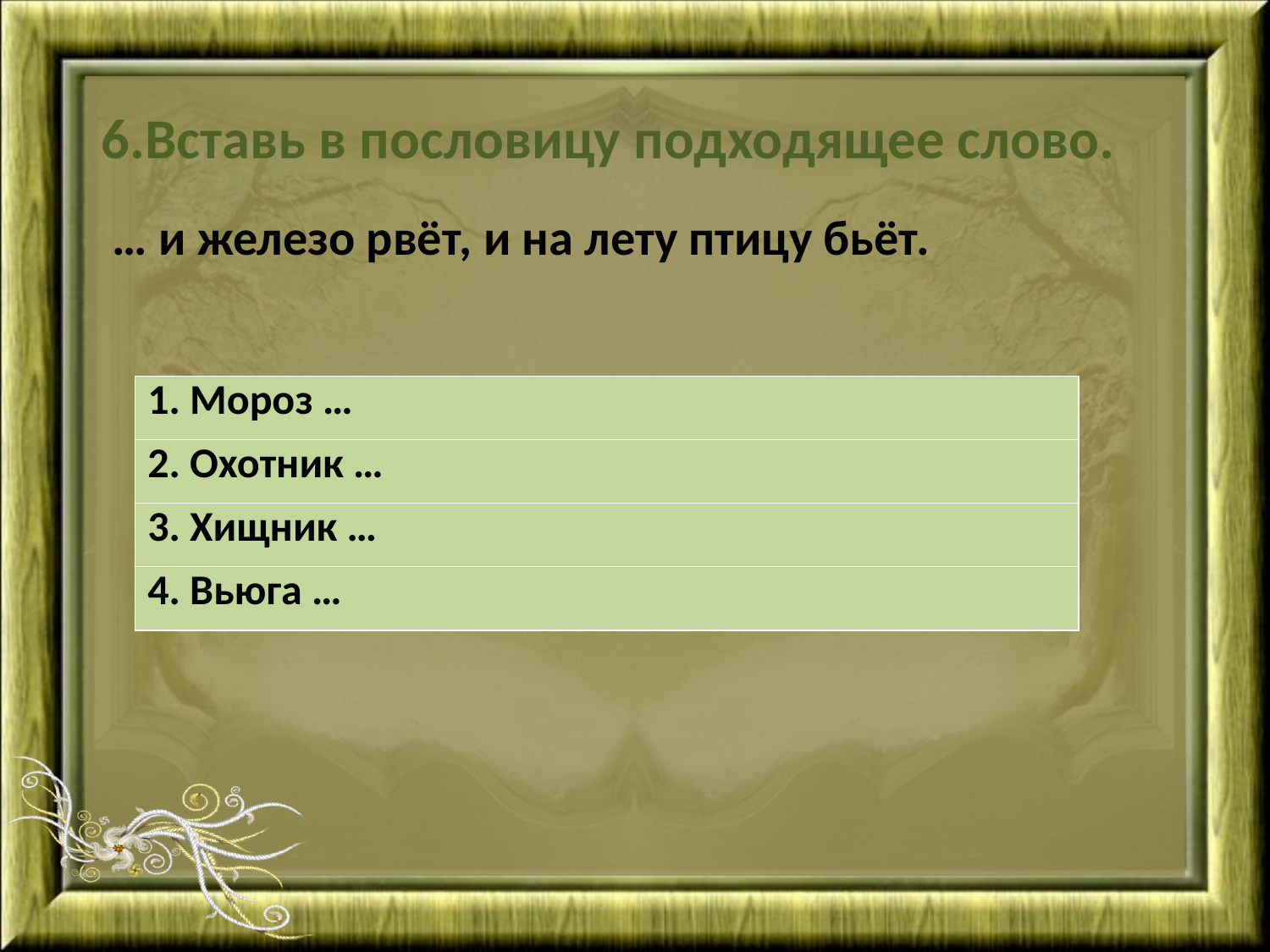

6.Вставь в пословицу подходящее слово.
… и железо рвёт, и на лету птицу бьёт.
| 1. Мороз … |
| --- |
| 2. Охотник … |
| 3. Хищник … |
| 4. Вьюга … |